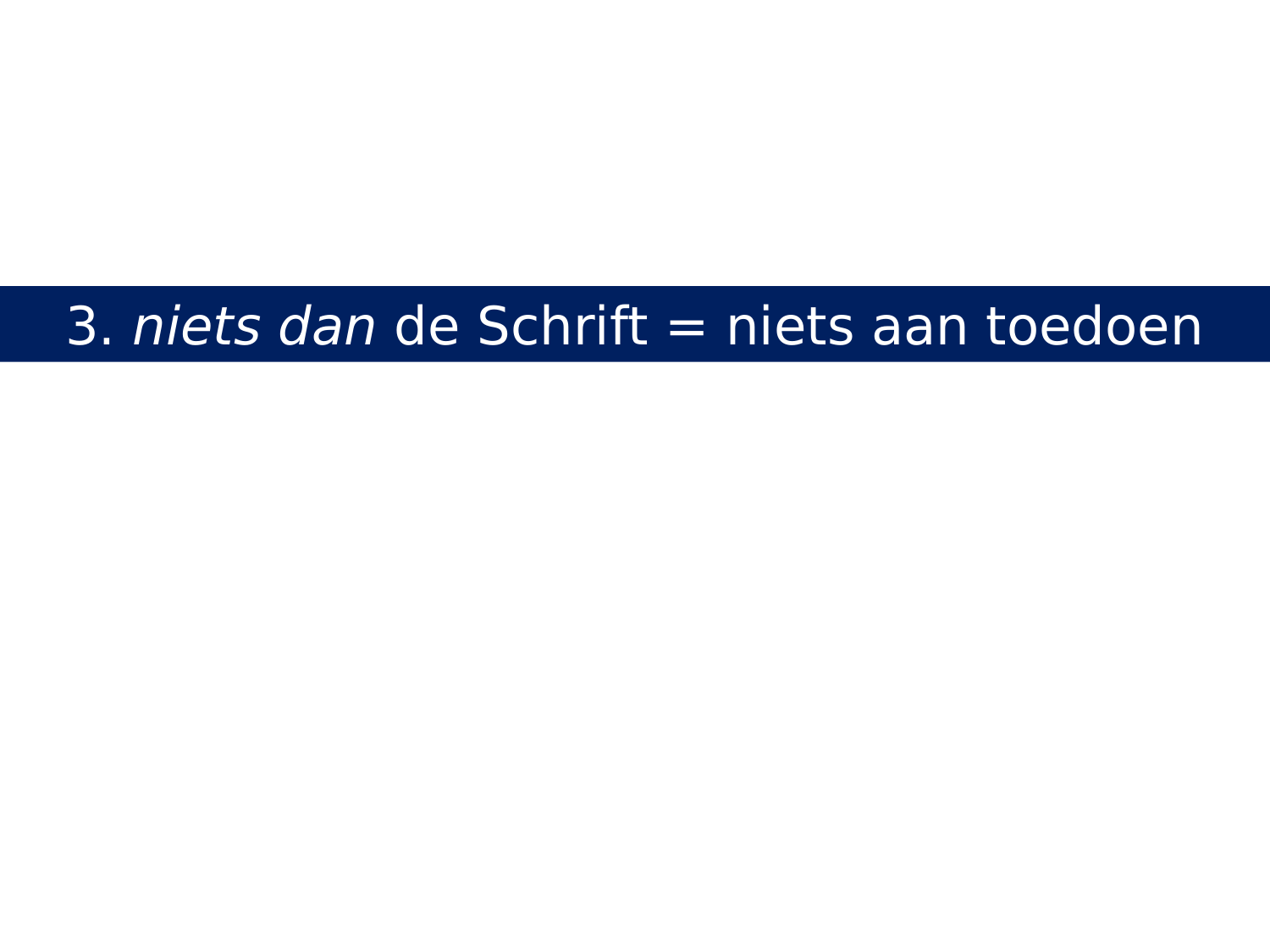

3. niets dan de Schrift = niets aan toedoen